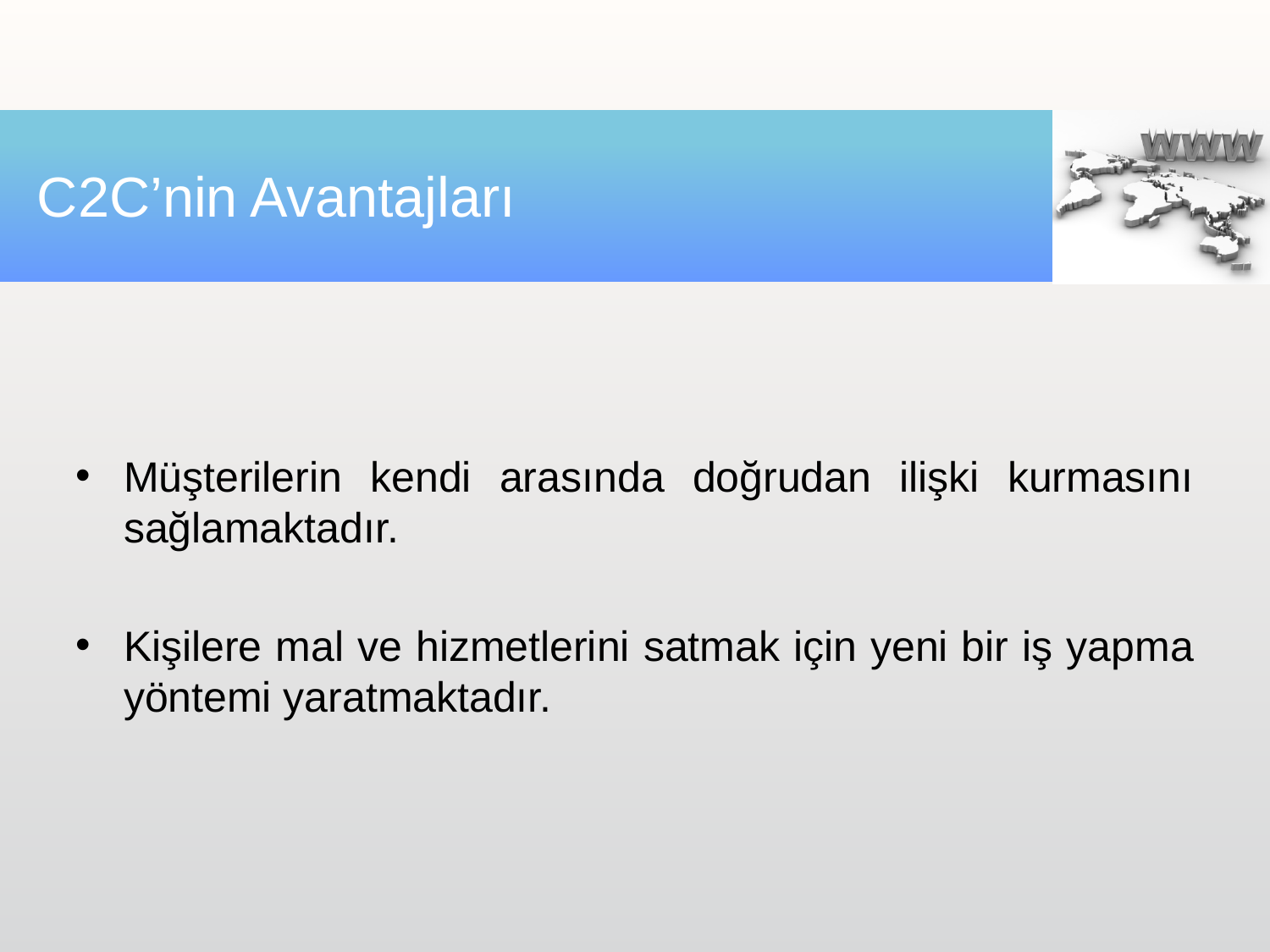

# C2C’nin Avantajları
Müşterilerin kendi arasında doğrudan ilişki kurmasını sağlamaktadır.

Kişilere mal ve hizmetlerini satmak için yeni bir iş yapma yöntemi yaratmaktadır.